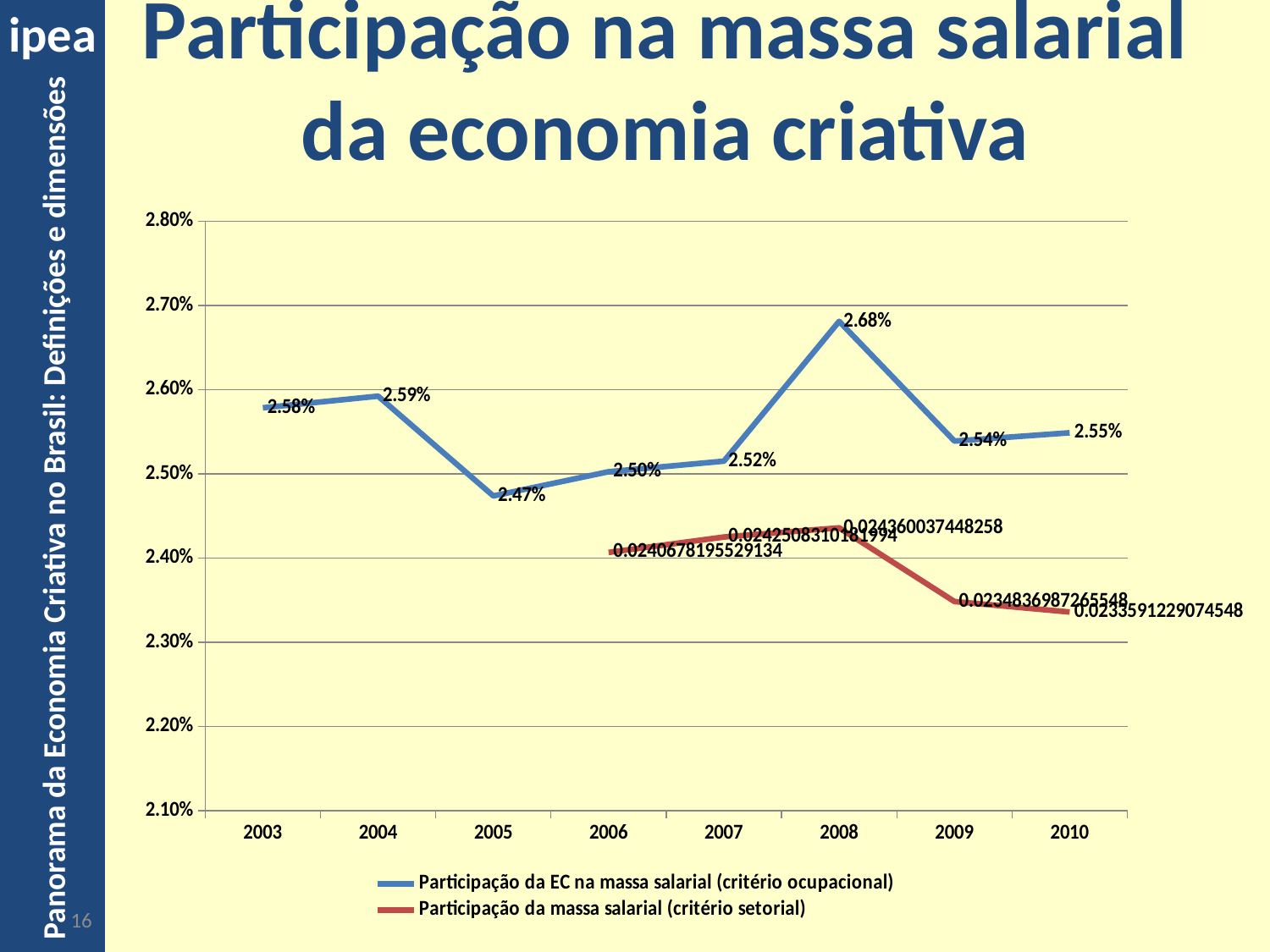

# Participação na massa salarial da economia criativa

### Chart

| Category | Participação da EC na massa salarial (critério ocupacional) | Participação da massa salarial (critério setorial) |
|---|---|---|
| 2003 | 0.02578563713995864 | None |
| 2004 | 0.025923493918334862 | None |
| 2005 | 0.024738628747048252 | None |
| 2006 | 0.025026389846123476 | 0.024067819552913372 |
| 2007 | 0.025151469322942564 | 0.02425083101819935 |
| 2008 | 0.02681242984624448 | 0.02436003744825797 |
| 2009 | 0.02539043779597909 | 0.023483698726554775 |
| 2010 | 0.02548892353586215 | 0.023359122907454823 |
16